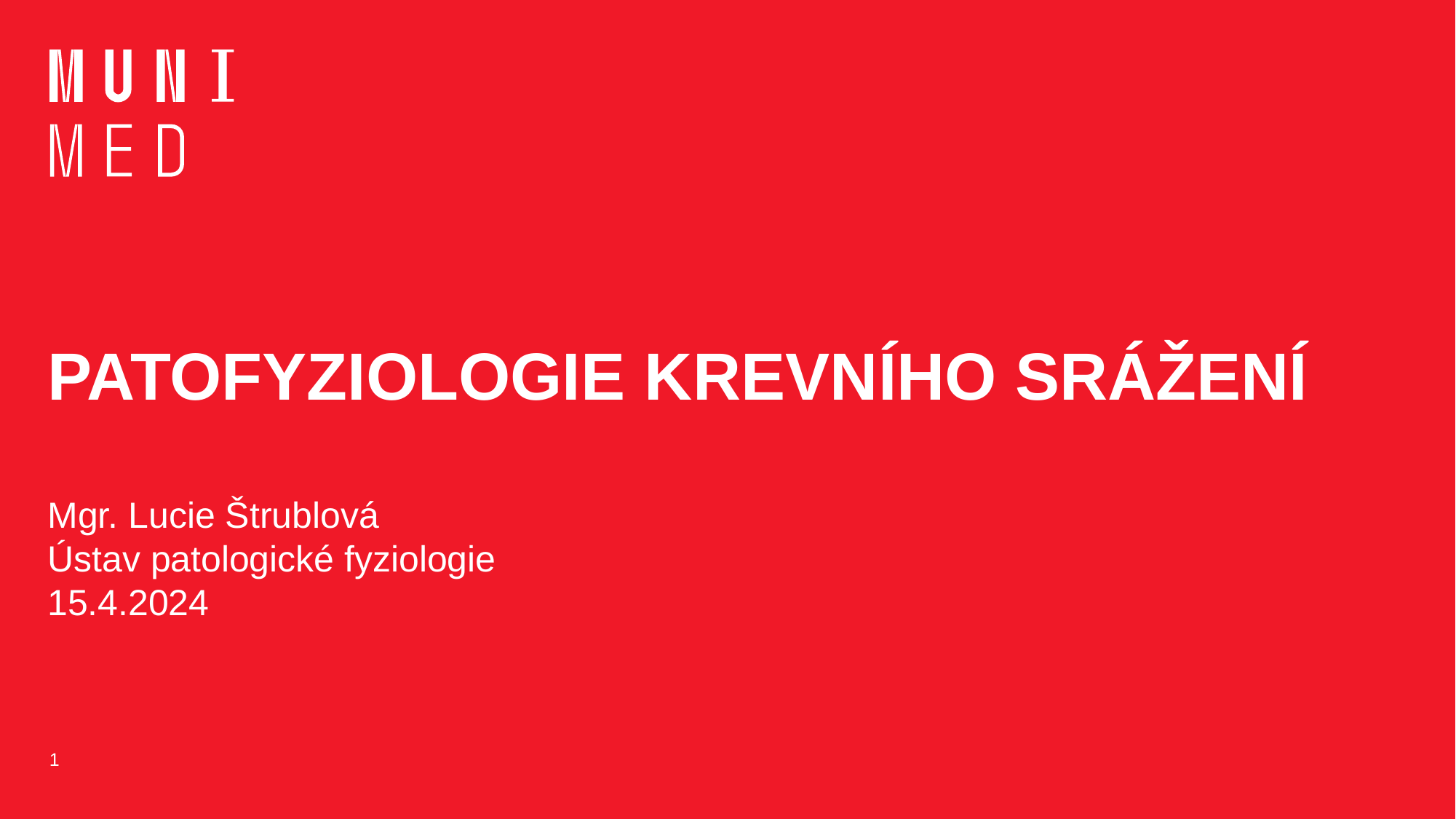

# PATOFYZIOLOGIE KREVNÍHO SRÁŽENÍ
Mgr. Lucie Štrublová
Ústav patologické fyziologie
15.4.2024

1